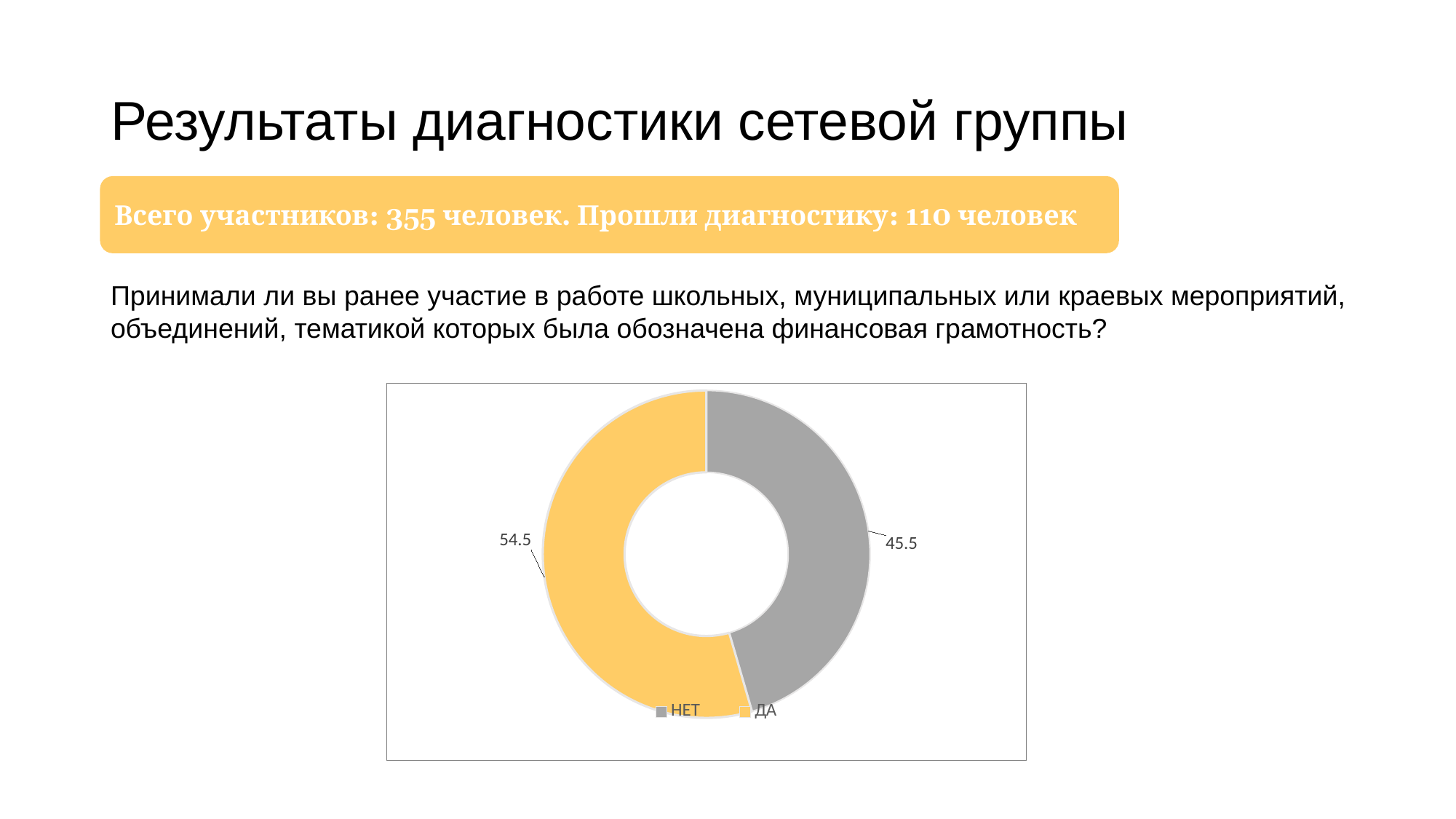

# Результаты диагностики сетевой группы
Всего участников: 355 человек. Прошли диагностику: 110 человек
Принимали ли вы ранее участие в работе школьных, муниципальных или краевых мероприятий, объединений, тематикой которых была обозначена финансовая грамотность?

### Chart

| Category | Имеете ли Вы опыт участия в сетевых/творческих группах по разработке заданий по ФГ? |
|---|---|
| НЕТ | 45.5 |
| ДА | 54.5 |